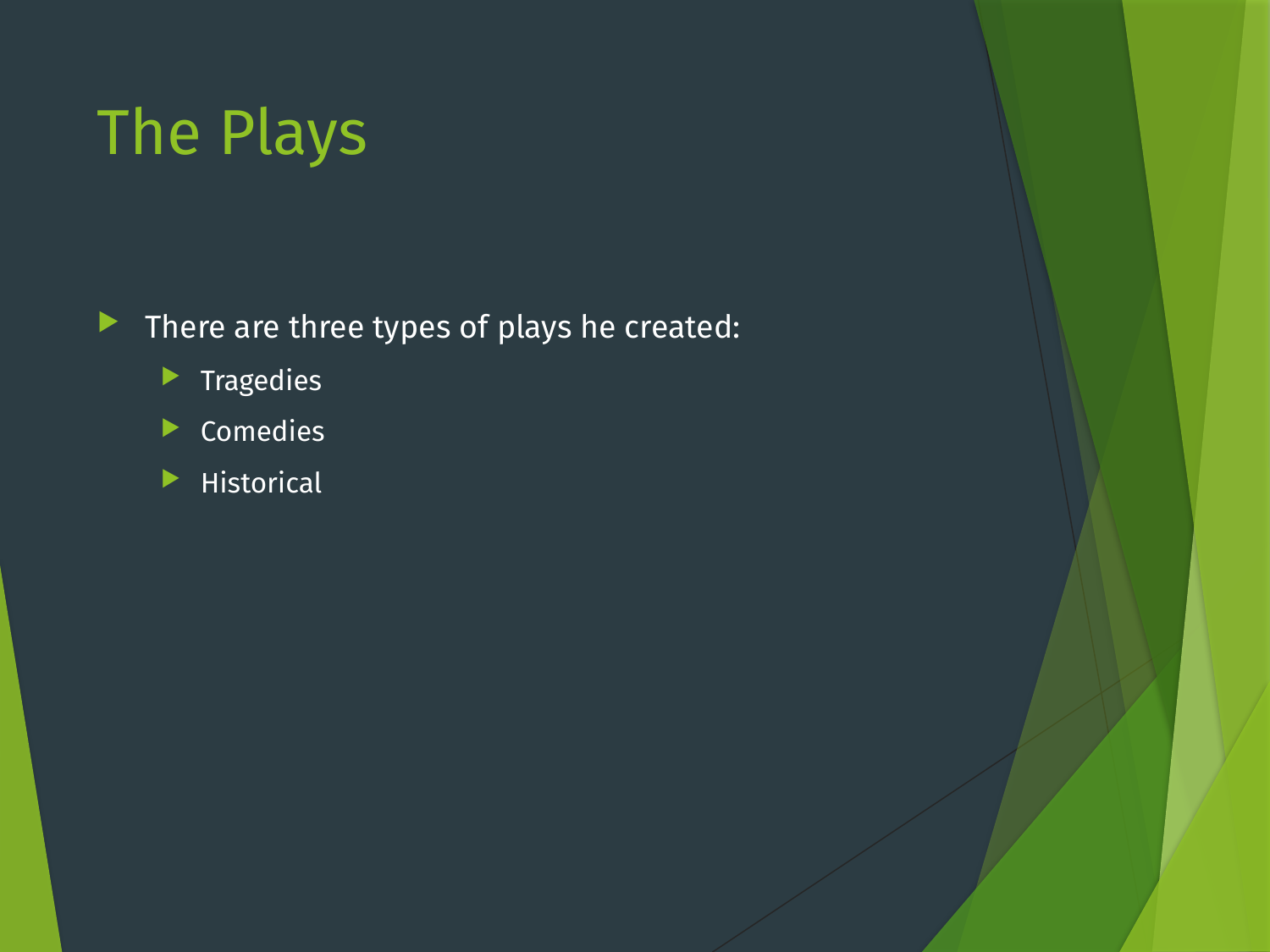

# The Plays
There are three types of plays he created:
Tragedies
Comedies
Historical